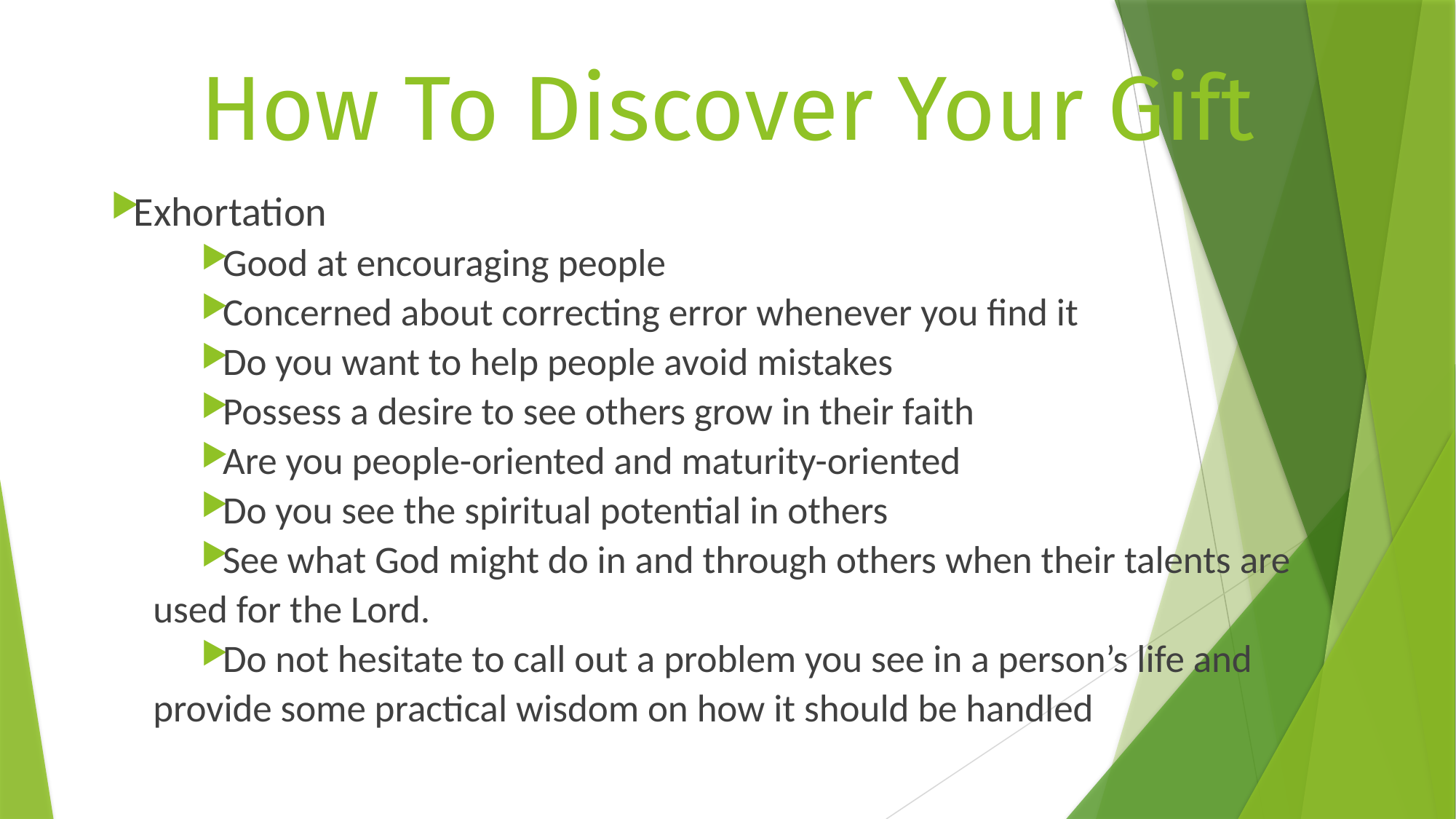

# How To Discover Your Gift
Exhortation
Good at encouraging people
Concerned about correcting error whenever you find it
Do you want to help people avoid mistakes
Possess a desire to see others grow in their faith
Are you people-oriented and maturity-oriented
Do you see the spiritual potential in others
See what God might do in and through others when their talents are used for the Lord.
Do not hesitate to call out a problem you see in a person’s life and provide some practical wisdom on how it should be handled